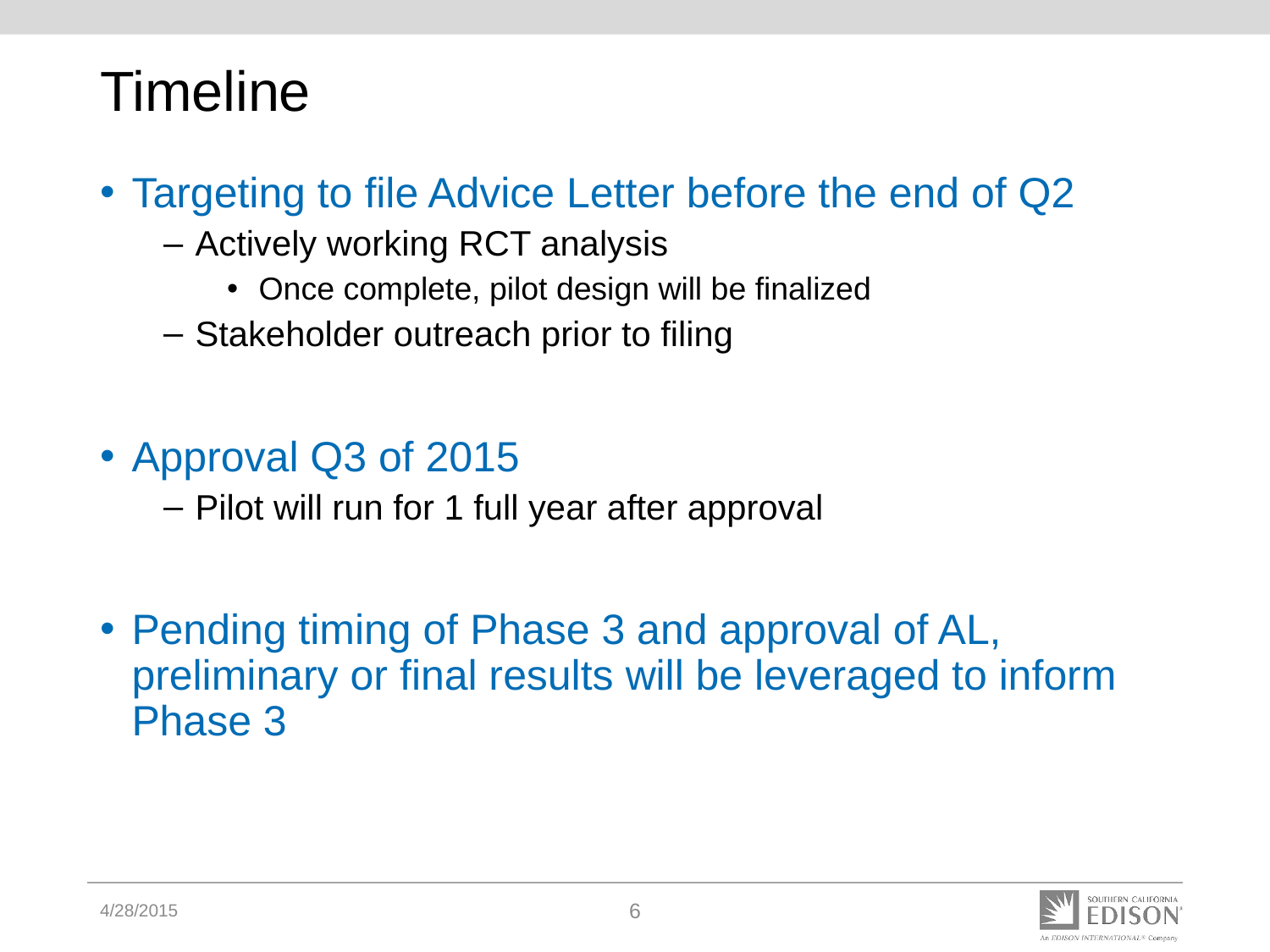

# Timeline
Targeting to file Advice Letter before the end of Q2
Actively working RCT analysis
Once complete, pilot design will be finalized
Stakeholder outreach prior to filing

Approval Q3 of 2015
Pilot will run for 1 full year after approval

Pending timing of Phase 3 and approval of AL, preliminary or final results will be leveraged to inform Phase 3
4/28/2015
6